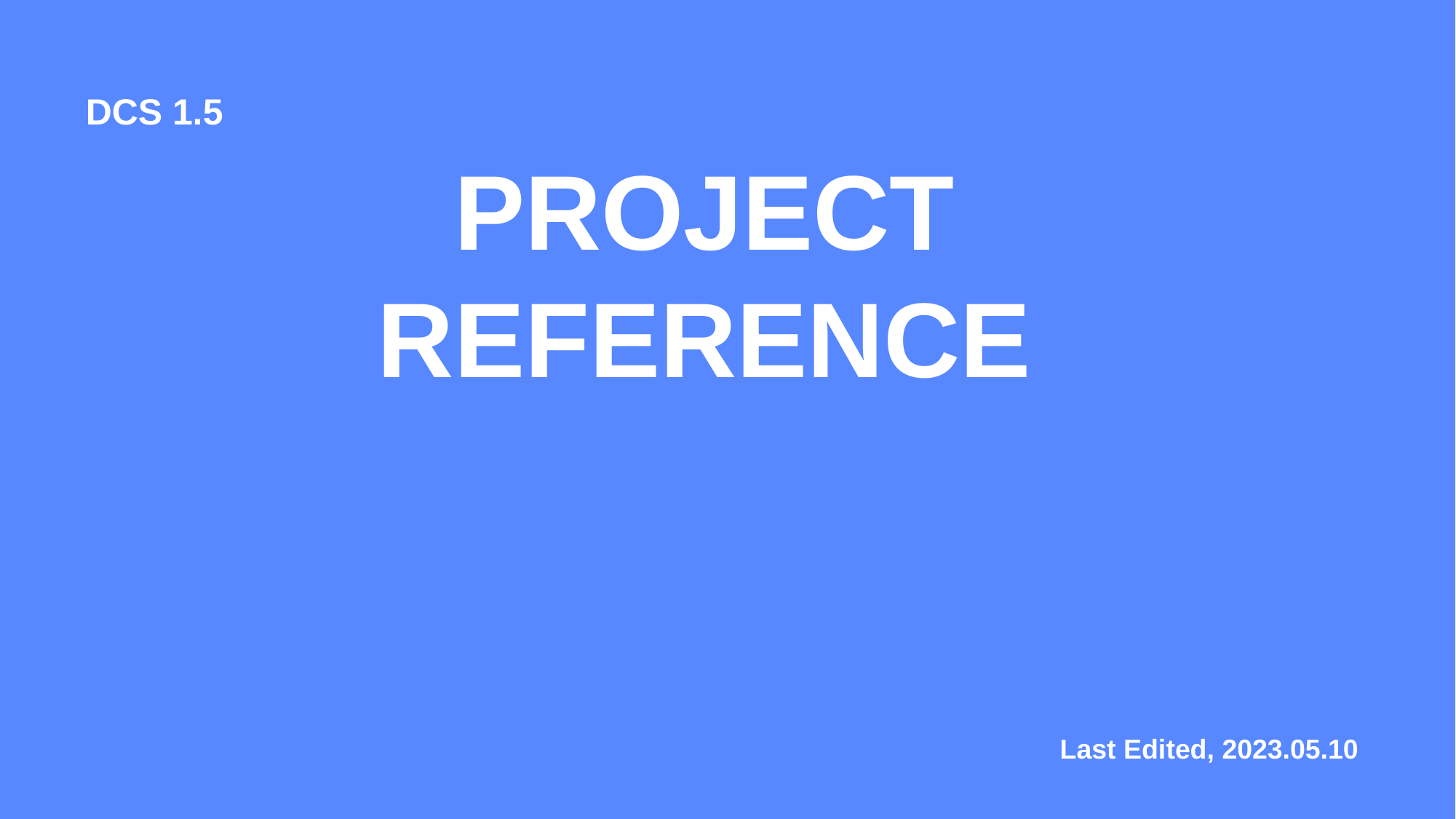

DCS 1.5
PROJECT
REFERENCE
Last Edited, 2023.05.10